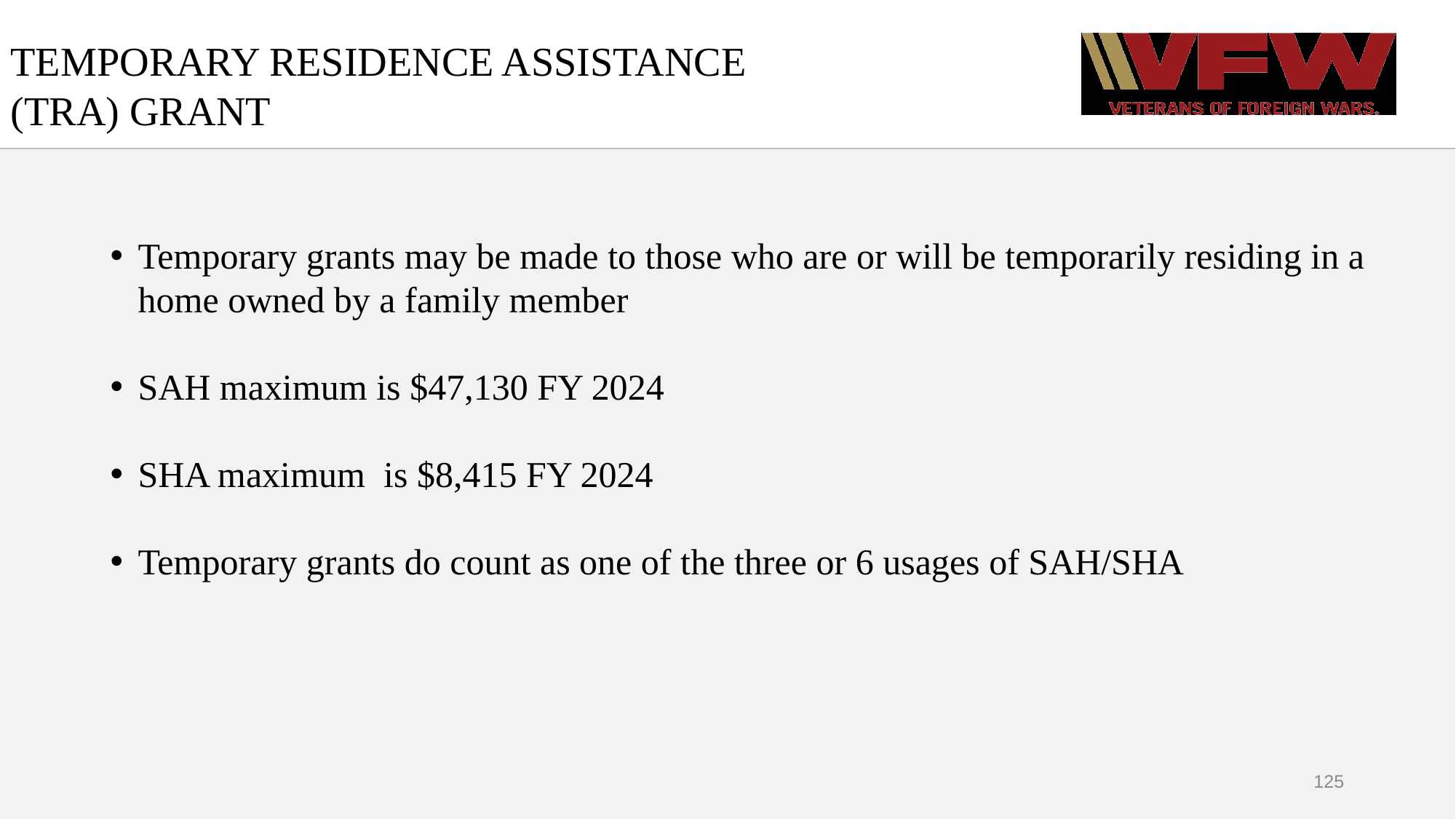

TEMPORARY RESIDENCE ASSISTANCE (TRA) GRANT

Temporary grants may be made to those who are or will be temporarily residing in a home owned by a family member

SAH maximum is $47,130 FY 2024

SHA maximum  is $8,415 FY 2024

Temporary grants do count as one of the three or 6 usages of SAH/SHA
125